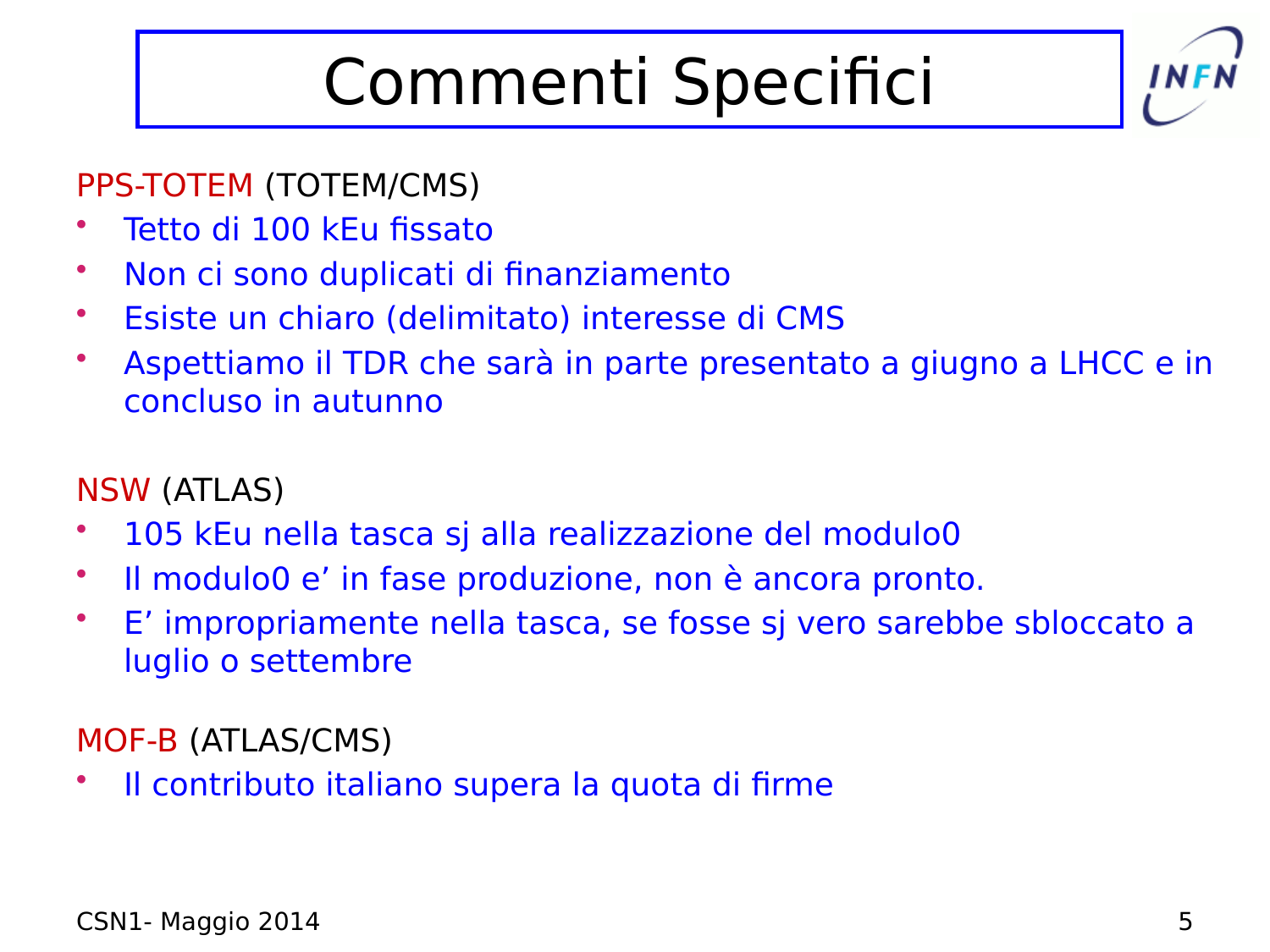

# Commenti Specifici
PPS-TOTEM (TOTEM/CMS)
Tetto di 100 kEu fissato
Non ci sono duplicati di finanziamento
Esiste un chiaro (delimitato) interesse di CMS
Aspettiamo il TDR che sarà in parte presentato a giugno a LHCC e in concluso in autunno

NSW (ATLAS)
105 kEu nella tasca sj alla realizzazione del modulo0
Il modulo0 e’ in fase produzione, non è ancora pronto.
E’ impropriamente nella tasca, se fosse sj vero sarebbe sbloccato a luglio o settembre

MOF-B (ATLAS/CMS)
Il contributo italiano supera la quota di firme

CSN1- Maggio 2014
5